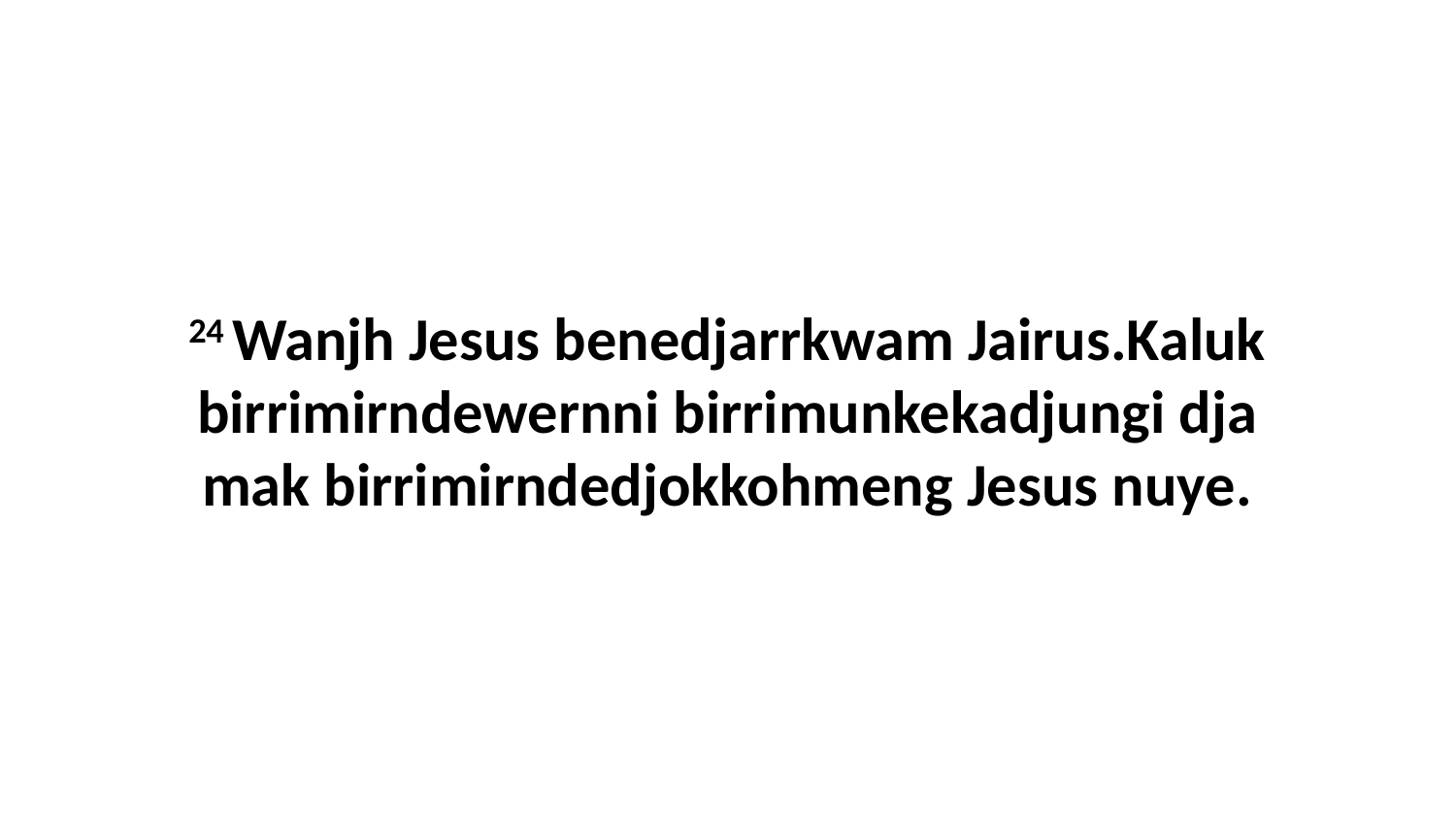

24 Wanjh Jesus benedjarrkwam Jairus.Kaluk birrimirndewernni birrimunkekadjungi dja mak birrimirndedjokkohmeng Jesus nuye.